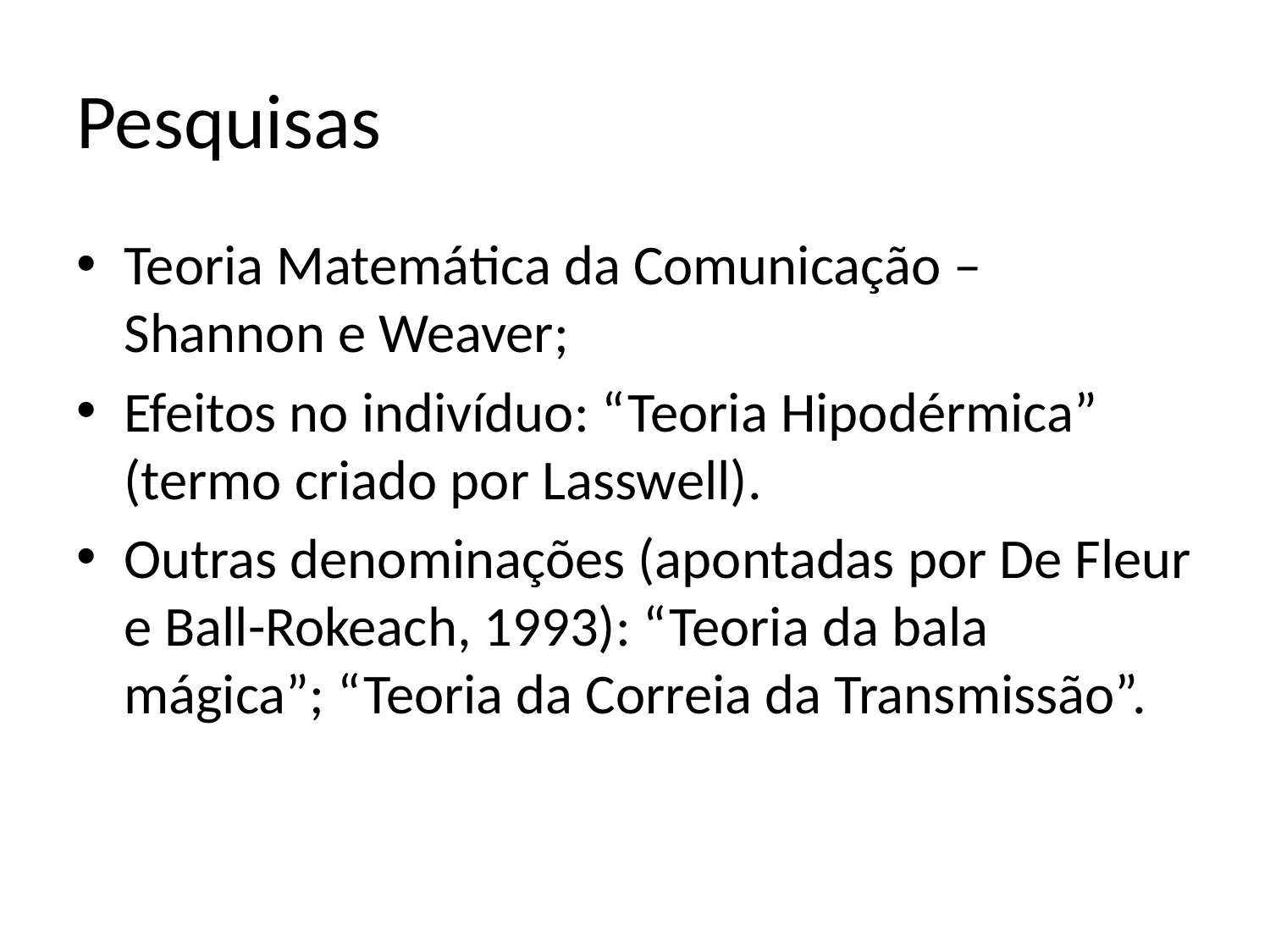

# Pesquisas
Teoria Matemática da Comunicação – Shannon e Weaver;
Efeitos no indivíduo: “Teoria Hipodérmica” (termo criado por Lasswell).
Outras denominações (apontadas por De Fleur e Ball-Rokeach, 1993): “Teoria da bala mágica”; “Teoria da Correia da Transmissão”.